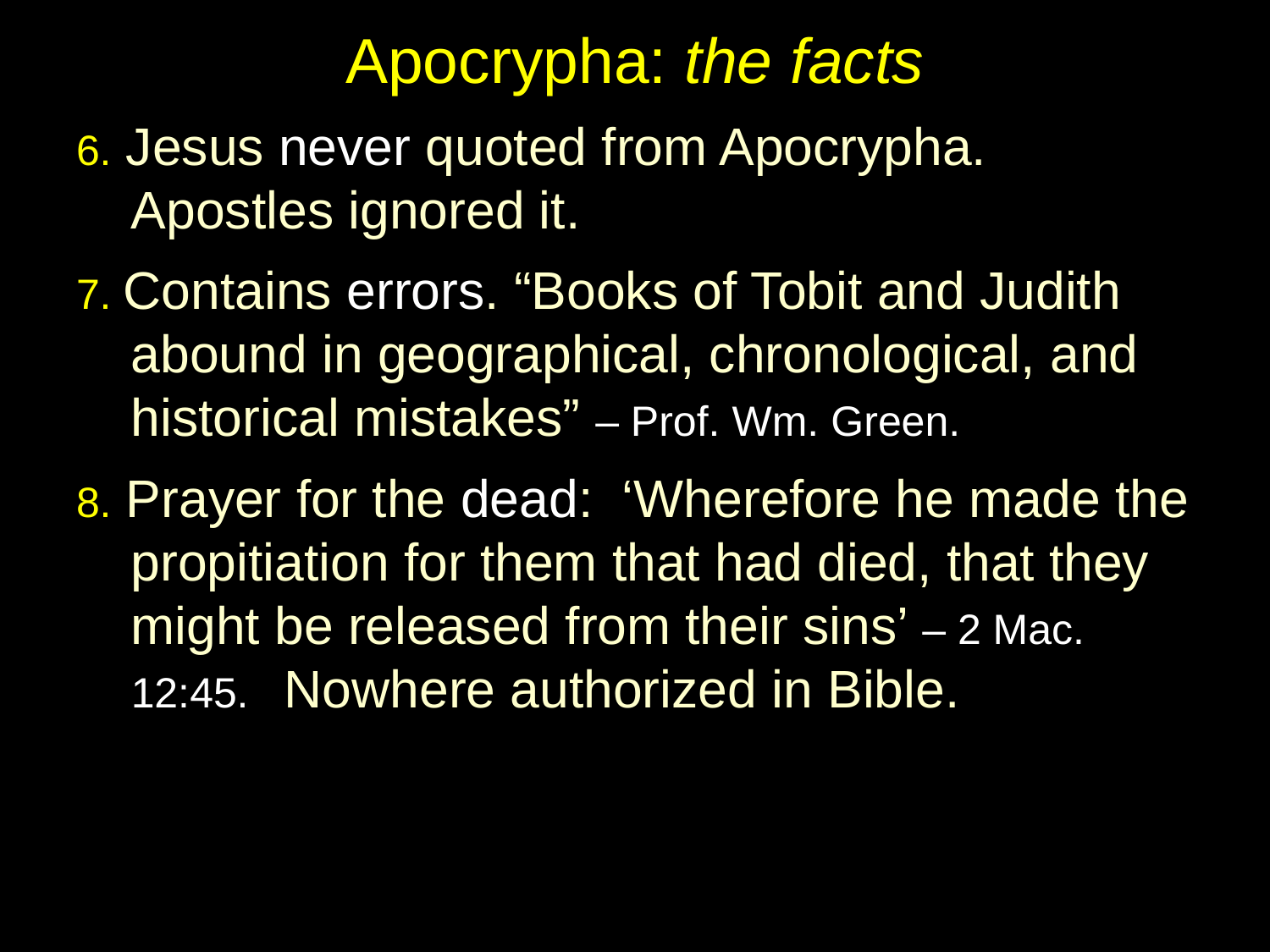

# Apocrypha: the facts
6. Jesus never quoted from Apocrypha.  Apostles ignored it.
7. Contains errors. “Books of Tobit and Judith abound in geographical, chronological, and historical mistakes” – Prof. Wm. Green.
8. Prayer for the dead:  ‘Wherefore he made the propitiation for them that had died, that they might be released from their sins’ – 2 Mac. 12:45.   Nowhere authorized in Bible.